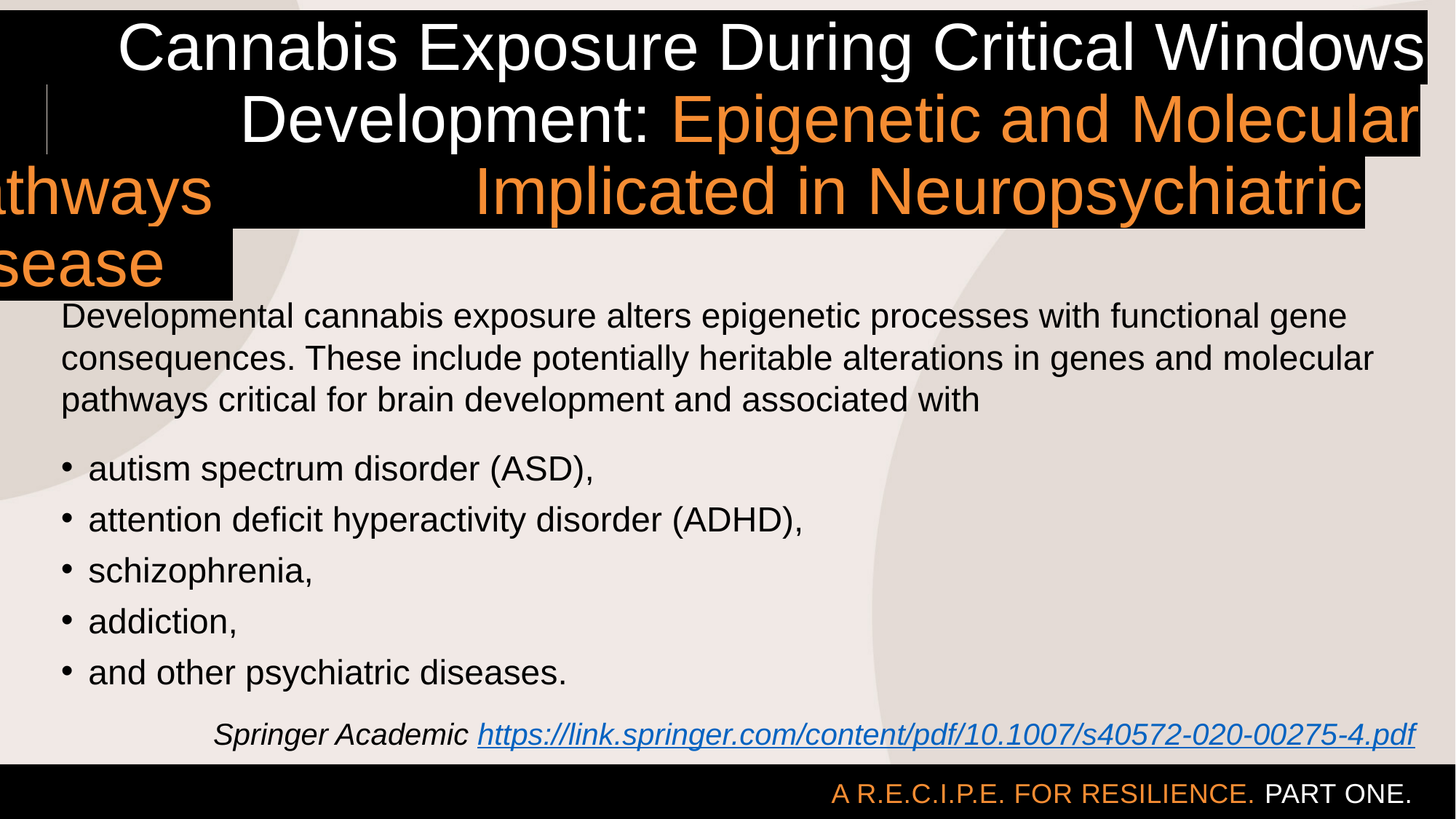

# DDDDCannabis Exposure During Critical Windows ofD DDDDDevelopment: Epigenetic and Molecular PathwaysD DDDDImplicated in Neuropsychiatric DiseaseD
Developmental cannabis exposure alters epigenetic processes with functional gene consequences. These include potentially heritable alterations in genes and molecular pathways critical for brain development and associated with
autism spectrum disorder (ASD),
attention deficit hyperactivity disorder (ADHD),
schizophrenia,
addiction,
and other psychiatric diseases.
Springer Academic https://link.springer.com/content/pdf/10.1007/s40572-020-00275-4.pdf